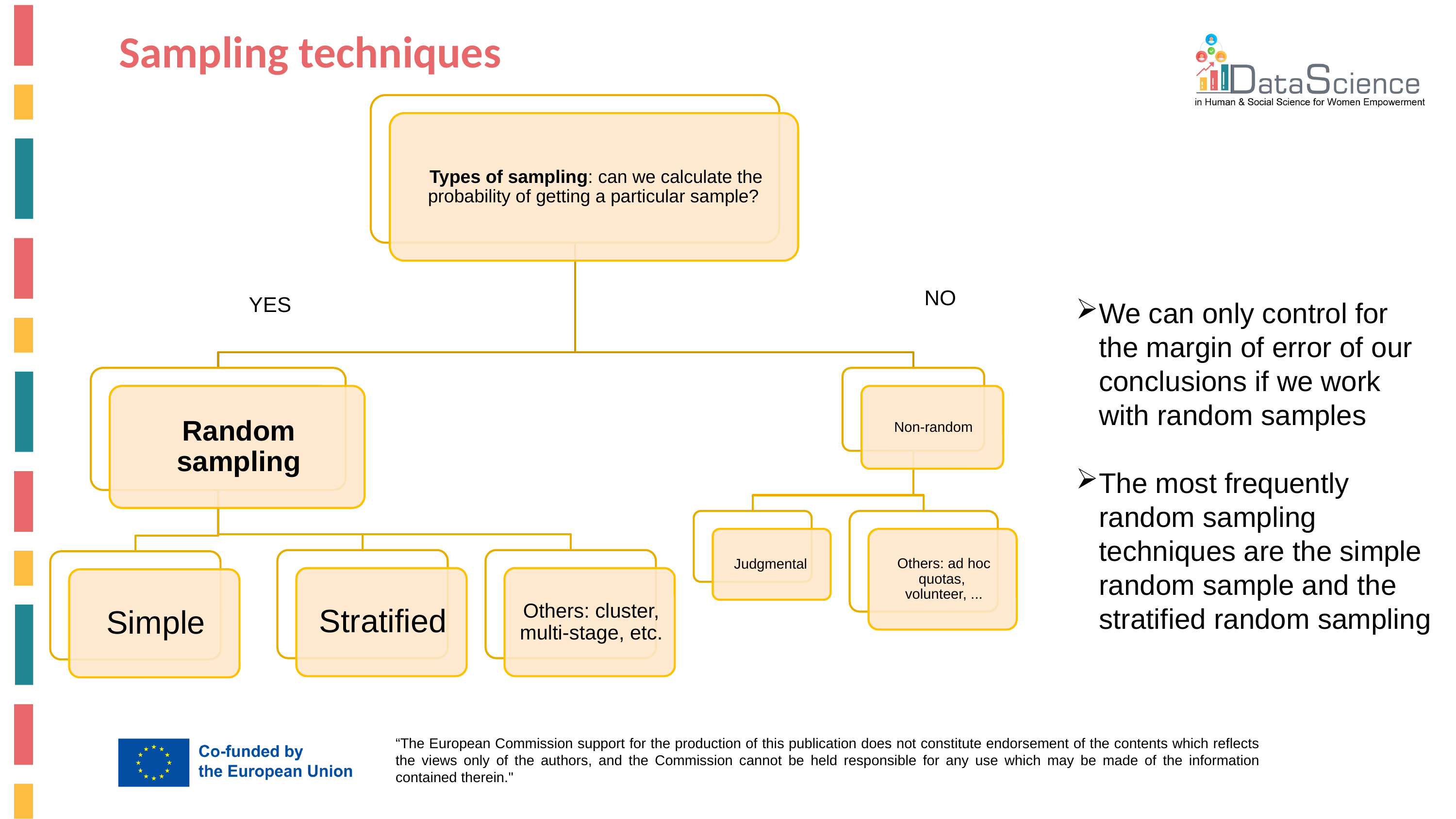

Sampling techniques
Types of sampling: can we calculate the probability of getting a particular sample?
Random sampling
Simple
Stratified
Others: cluster, multi-stage, etc.
Non-random
Judgmental
Others: ad hoc quotas,  volunteer, ...
NO
YES

We can only control for the margin of error of our conclusions if we work with random samples

The most frequently random sampling techniques are the simple random sample and the stratified random sampling